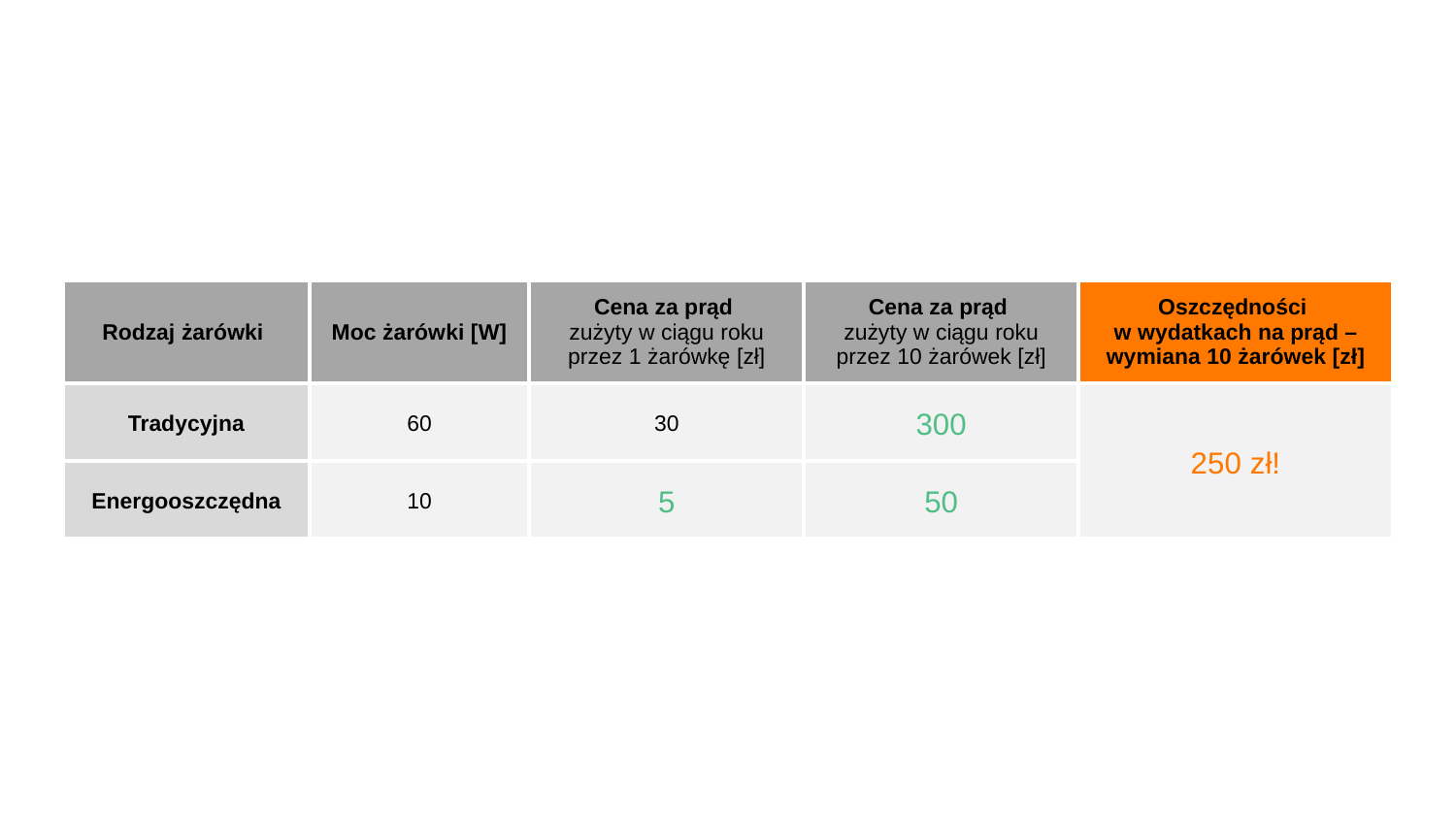

| Rodzaj żarówki | Moc żarówki [W] | Cena za prąd zużyty w ciągu roku przez 1 żarówkę [zł] | Cena za prąd zużyty w ciągu roku przez 10 żarówek [zł] | Oszczędności w wydatkach na prąd – wymiana 10 żarówek [zł] |
| --- | --- | --- | --- | --- |
| Tradycyjna | 60 | 30 | 300 | 250 zł! |
| Energooszczędna | 10 | 5 | 50 |  |